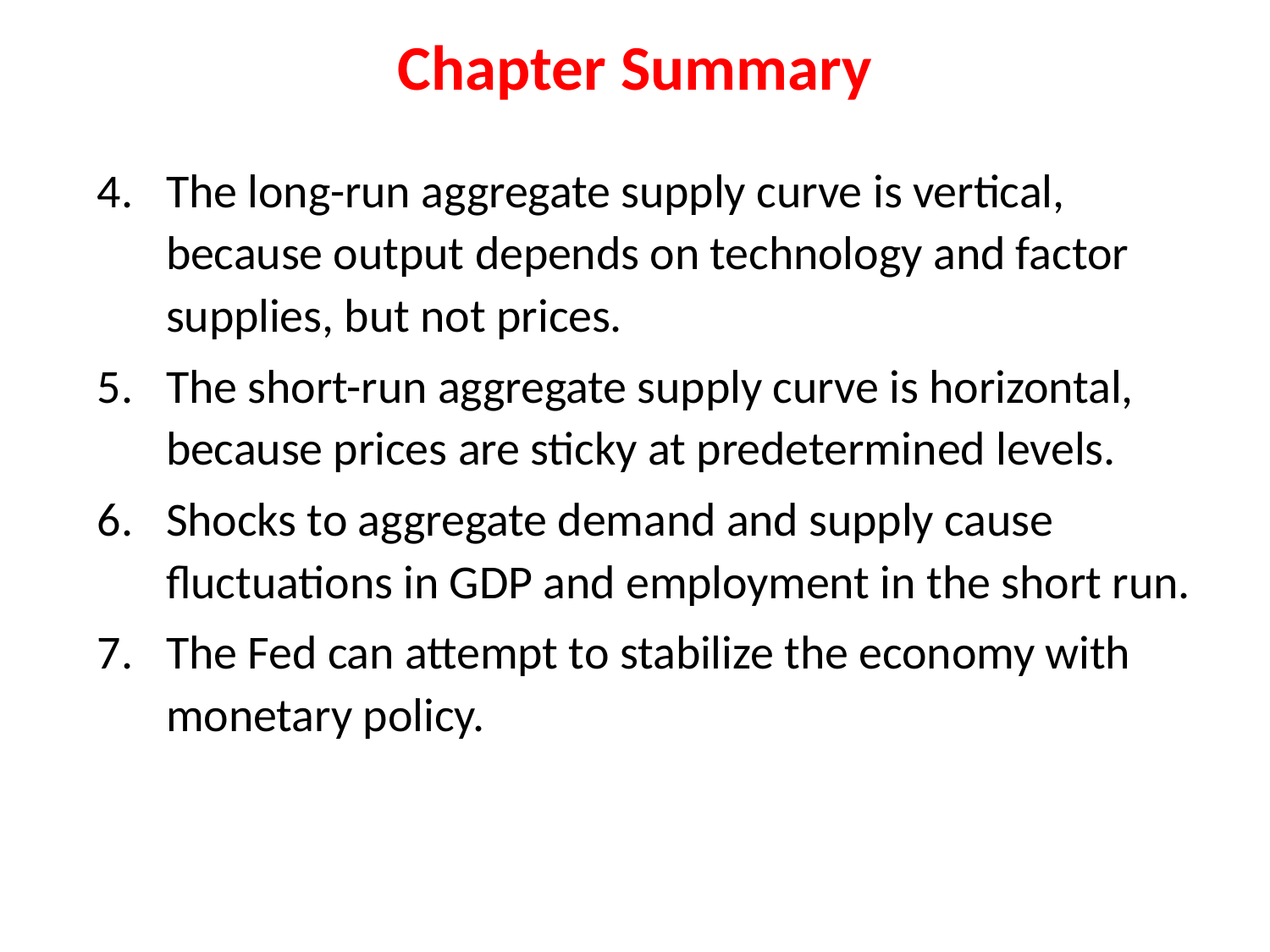

# Chapter Summary
The long-run aggregate supply curve is vertical, because output depends on technology and factor supplies, but not prices.
The short-run aggregate supply curve is horizontal, because prices are sticky at predetermined levels.
Shocks to aggregate demand and supply cause fluctuations in GDP and employment in the short run.
The Fed can attempt to stabilize the economy with monetary policy.